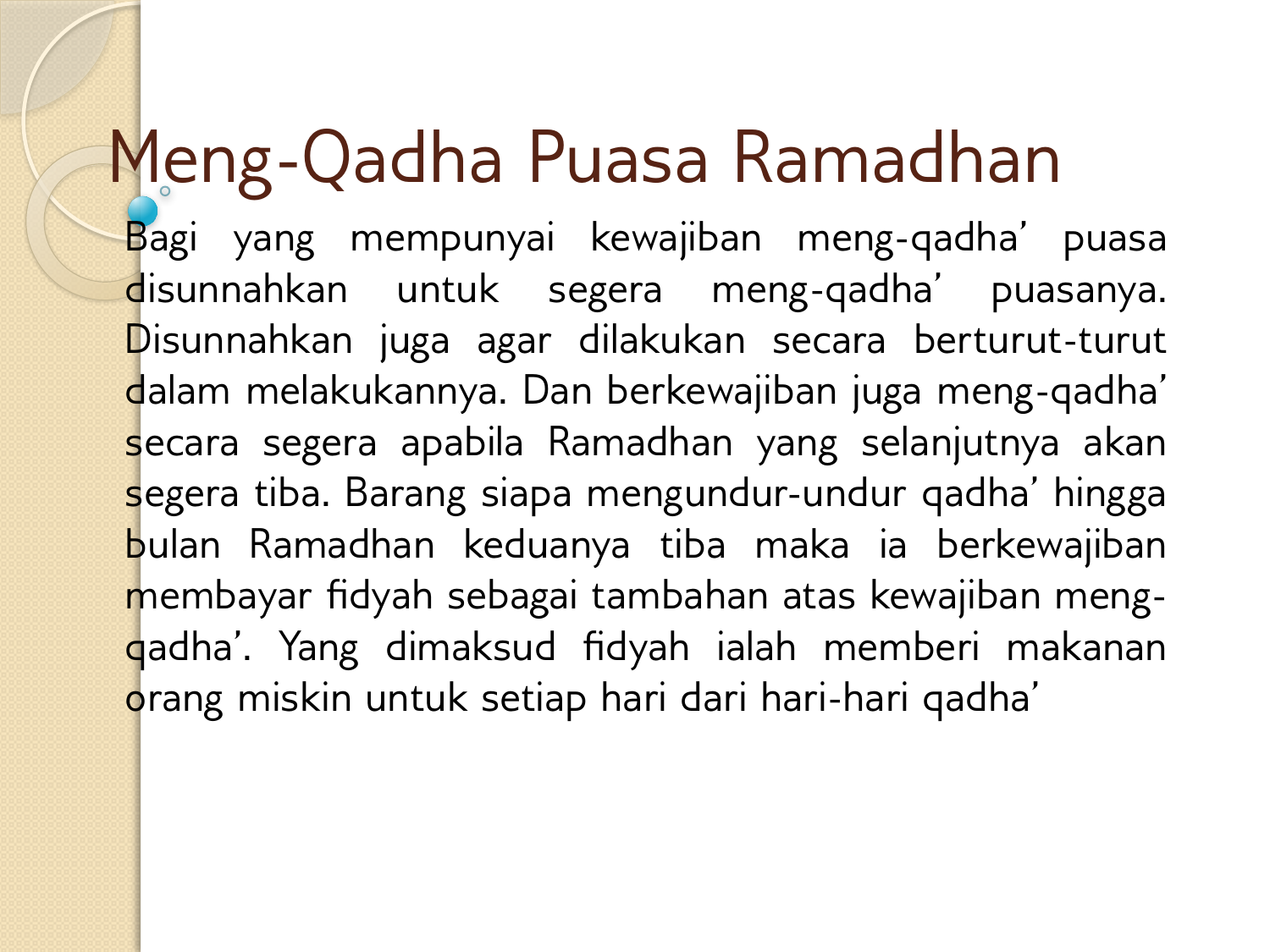

# Meng-Qadha Puasa Ramadhan
Bagi yang mempunyai kewajiban meng-qadha’ puasa disunnahkan untuk segera meng-qadha’ puasanya. Disunnahkan juga agar dilakukan secara berturut-turut dalam melakukannya. Dan berkewajiban juga meng-qadha’ secara segera apabila Ramadhan yang selanjutnya akan segera tiba. Barang siapa mengundur-undur qadha’ hingga bulan Ramadhan keduanya tiba maka ia berkewajiban membayar fidyah sebagai tambahan atas kewajiban meng-qadha’. Yang dimaksud fidyah ialah memberi makanan orang miskin untuk setiap hari dari hari-hari qadha’